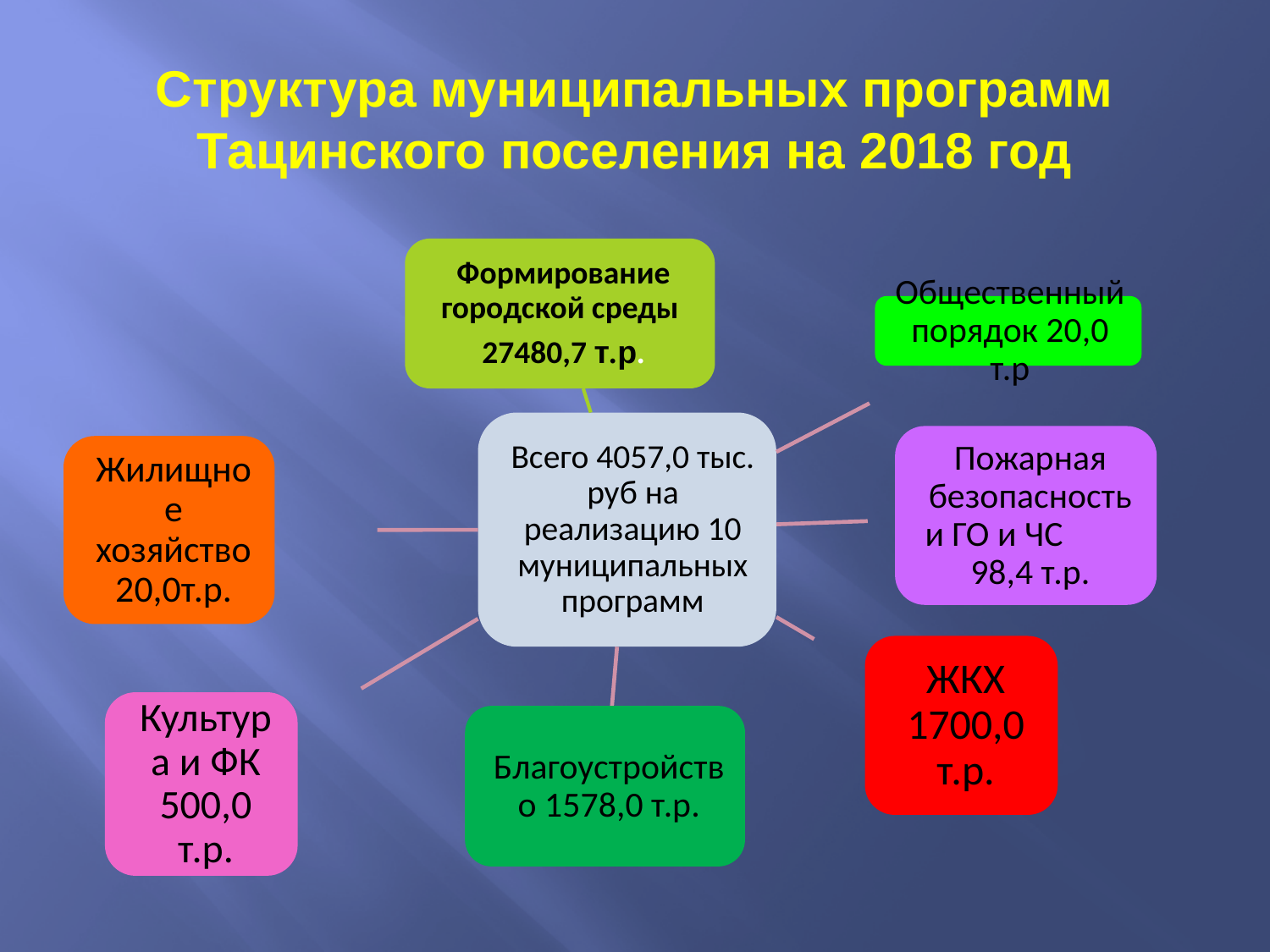

# Структура муниципальных программ Тацинского поселения на 2018 год
Всего 4057,0 тыс. руб на реализацию 10 муниципальных программ
Общественный порядок 20,0 т.р
Пожарная безопасность и ГО и ЧС          98,4 т.р.
ЖКХ 1700,0 т.р.
Благоустройство 1578,0 т.р.
Культура и ФК 500,0 т.р.
Жилищное хозяйство 20,0т.р.
Формирование городской среды
27480,7 т.р.